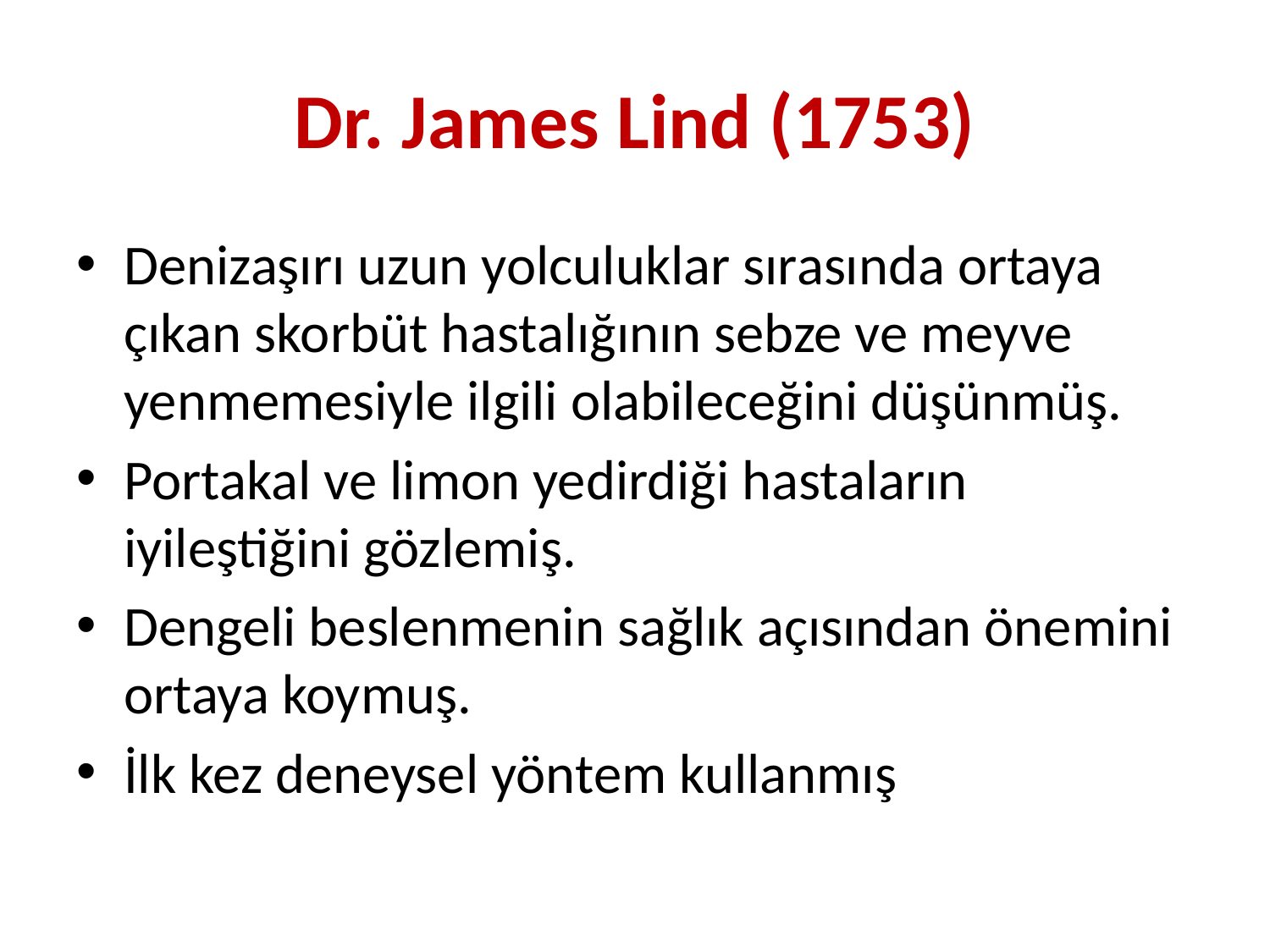

# Dr. James Lind (1753)
Denizaşırı uzun yolculuklar sırasında ortaya çıkan skorbüt hastalığının sebze ve meyve yenmemesiyle ilgili olabileceğini düşünmüş.
Portakal ve limon yedirdiği hastaların iyileştiğini gözlemiş.
Dengeli beslenmenin sağlık açısından önemini ortaya koymuş.
İlk kez deneysel yöntem kullanmış